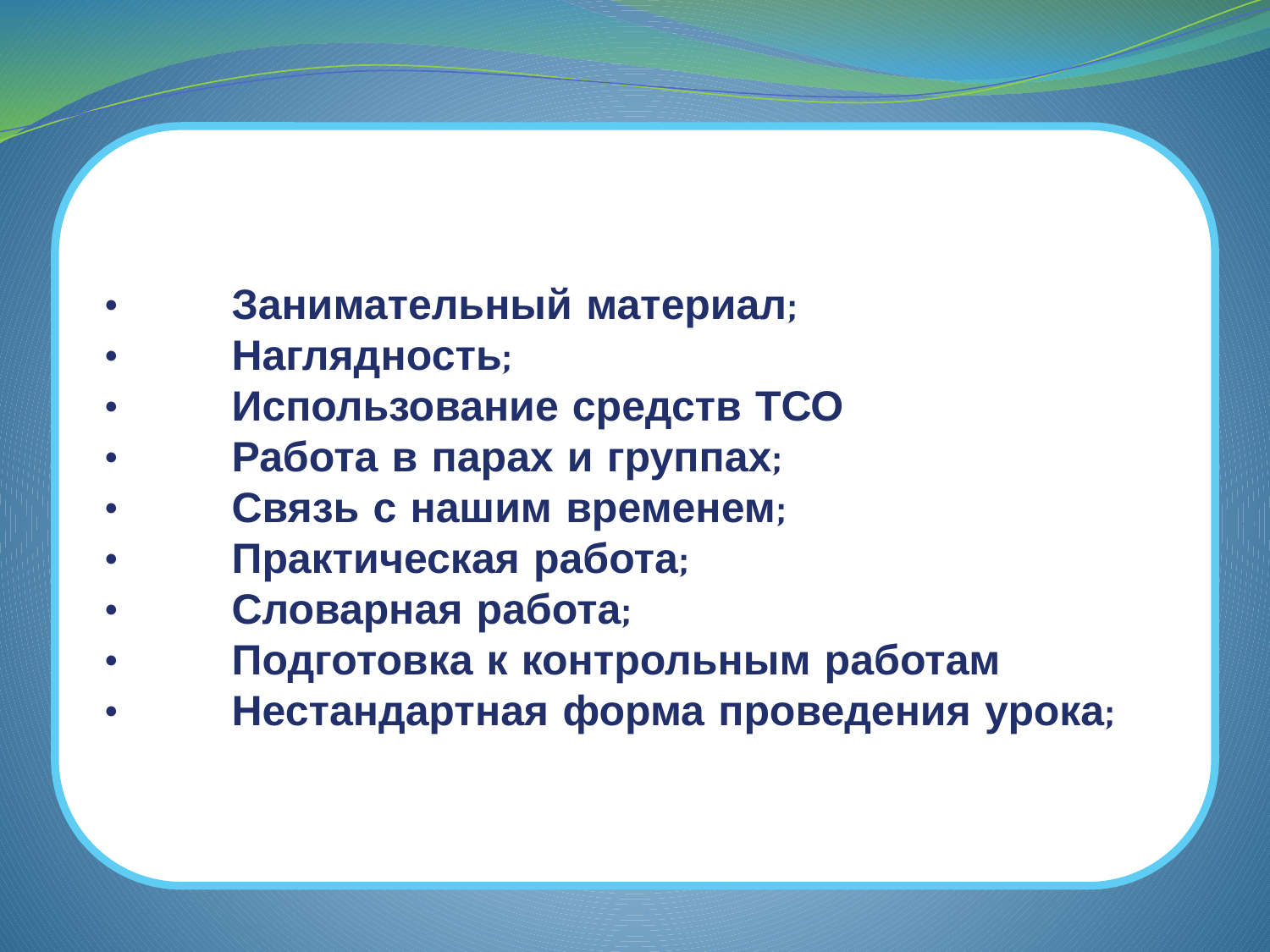

•	Занимательный материал;
•	Наглядность;
•	Использование средств ТСО
•	Работа в парах и группах;
•	Связь с нашим временем;
•	Практическая работа;
•	Словарная работа;
•	Подготовка к контрольным работам
•	Нестандартная форма проведения урока;